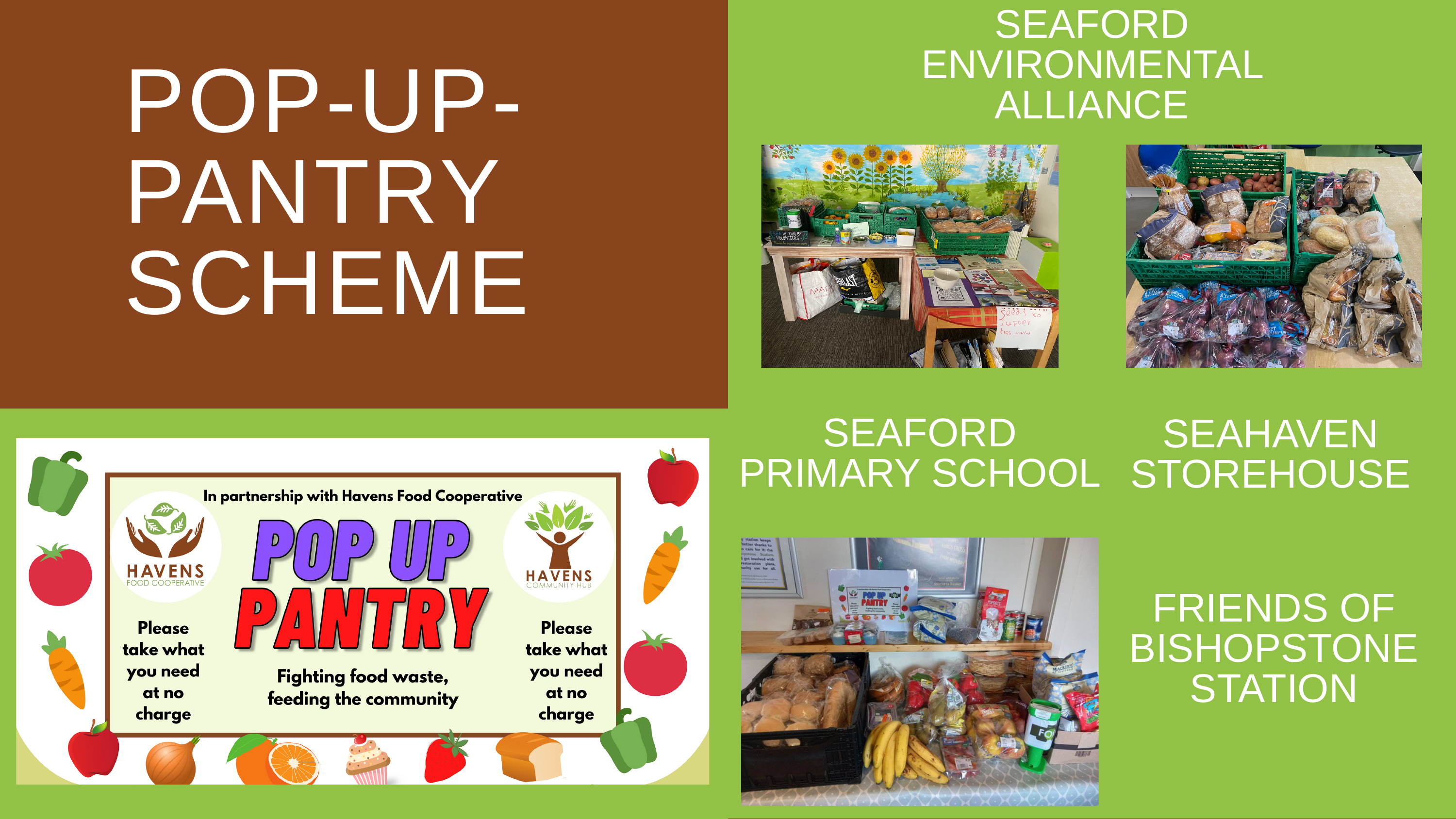

SEAFORD ENVIRONMENTAL ALLIANCE
POP-UP-PANTRY SCHEME

SEAFORD PRIMARY SCHOOL
SEAHAVEN STOREHOUSE

FRIENDS OF BISHOPSTONE STATION